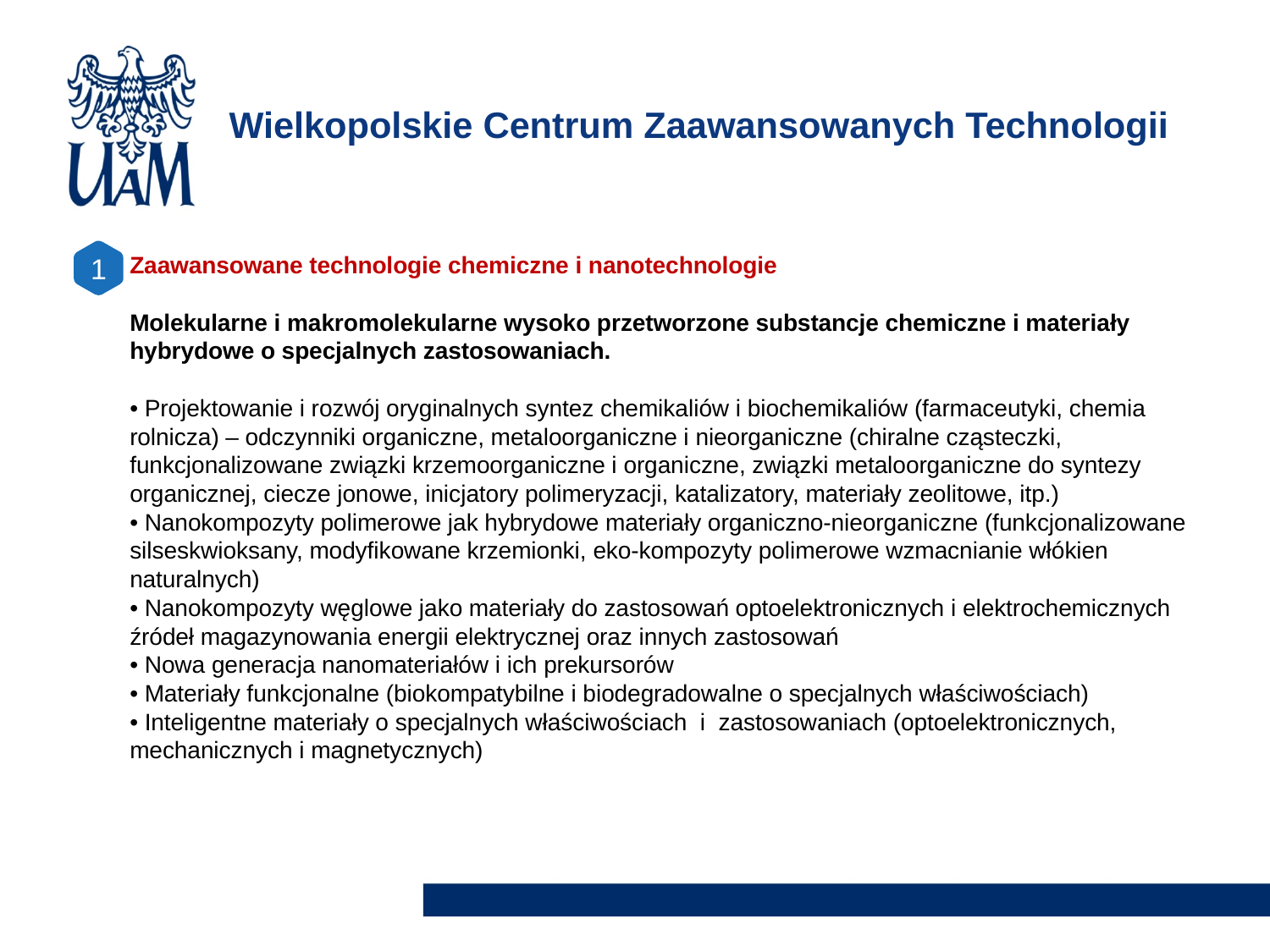

Wielkopolskie Centrum Zaawansowanych Technologii

1
Zaawansowane technologie chemiczne i nanotechnologie
Molekularne i makromolekularne wysoko przetworzone substancje chemiczne i materiały hybrydowe o specjalnych zastosowaniach.
• Projektowanie i rozwój oryginalnych syntez chemikaliów i biochemikaliów (farmaceutyki, chemia rolnicza) – odczynniki organiczne, metaloorganiczne i nieorganiczne (chiralne cząsteczki, funkcjonalizowane związki krzemoorganiczne i organiczne, związki metaloorganiczne do syntezy organicznej, ciecze jonowe, inicjatory polimeryzacji, katalizatory, materiały zeolitowe, itp.)
• Nanokompozyty polimerowe jak hybrydowe materiały organiczno-nieorganiczne (funkcjonalizowane silseskwioksany, modyfikowane krzemionki, eko-kompozyty polimerowe wzmacnianie włókien naturalnych)
• Nanokompozyty węglowe jako materiały do zastosowań optoelektronicznych i elektrochemicznych źródeł magazynowania energii elektrycznej oraz innych zastosowań
• Nowa generacja nanomateriałów i ich prekursorów
• Materiały funkcjonalne (biokompatybilne i biodegradowalne o specjalnych właściwościach)
• Inteligentne materiały o specjalnych właściwościach  i  zastosowaniach (optoelektronicznych, mechanicznych i magnetycznych)
.

1